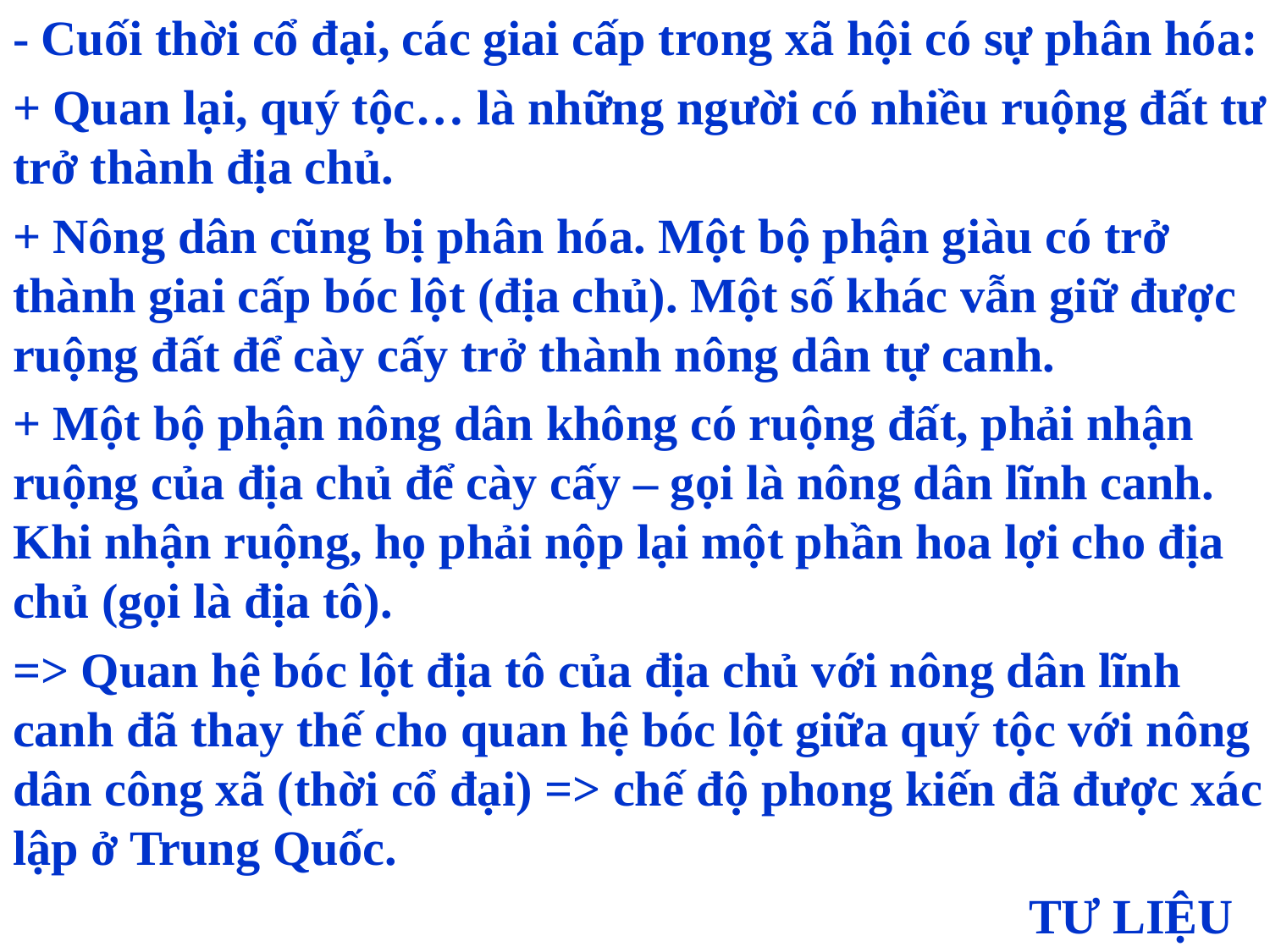

- Cuối thời cổ đại, các giai cấp trong xã hội có sự phân hóa:
+ Quan lại, quý tộc… là những người có nhiều ruộng đất tư trở thành địa chủ.
+ Nông dân cũng bị phân hóa. Một bộ phận giàu có trở thành giai cấp bóc lột (địa chủ). Một số khác vẫn giữ được ruộng đất để cày cấy trở thành nông dân tự canh.
+ Một bộ phận nông dân không có ruộng đất, phải nhận ruộng của địa chủ để cày cấy – gọi là nông dân lĩnh canh. Khi nhận ruộng, họ phải nộp lại một phần hoa lợi cho địa chủ (gọi là địa tô).
=> Quan hệ bóc lột địa tô của địa chủ với nông dân lĩnh canh đã thay thế cho quan hệ bóc lột giữa quý tộc với nông dân công xã (thời cổ đại) => chế độ phong kiến đã được xác lập ở Trung Quốc.
								TƯ LIỆU